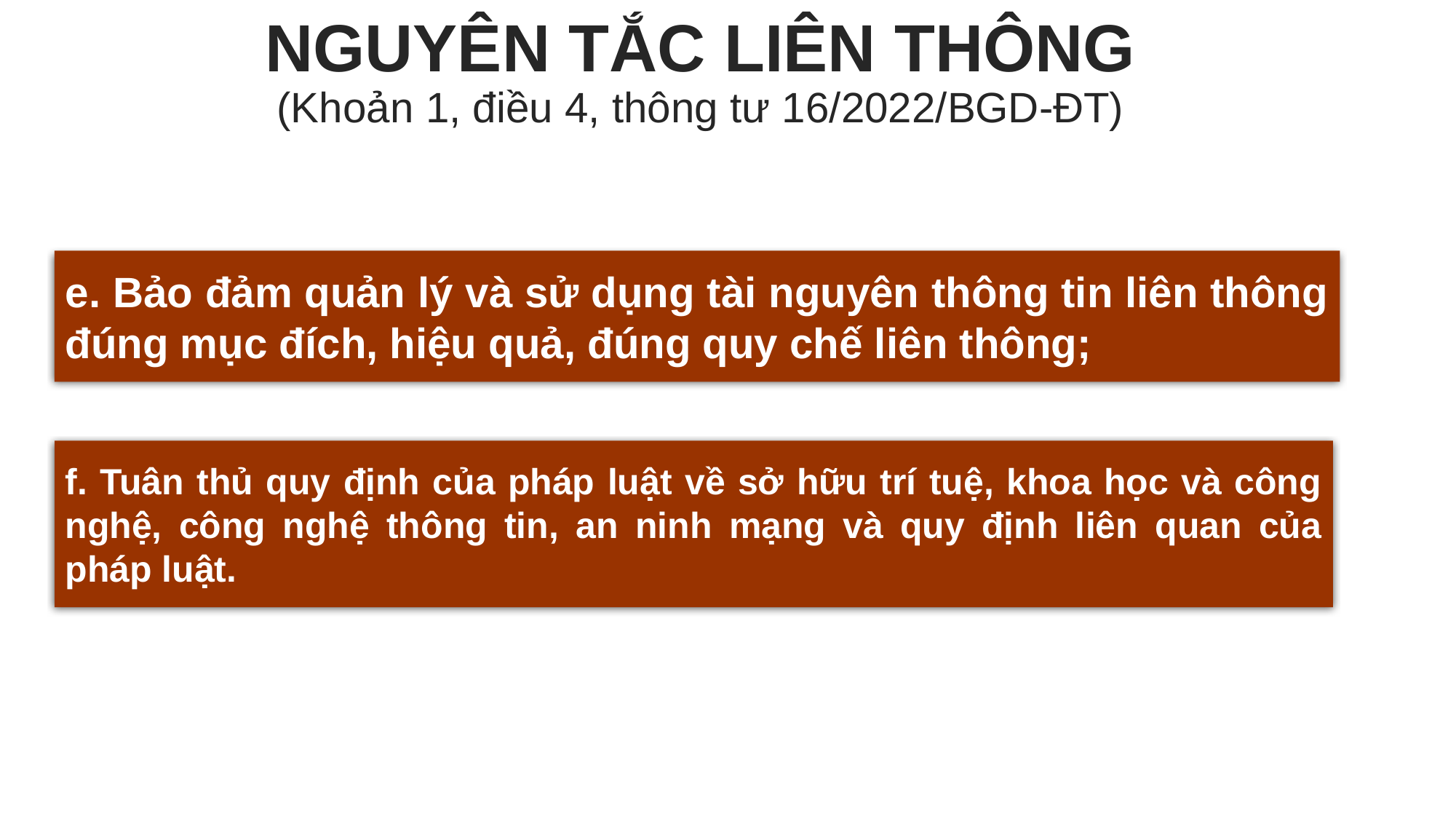

NGUYÊN TẮC LIÊN THÔNG
(Khoản 1, điều 4, thông tư 16/2022/BGD-ĐT)
e. Bảo đảm quản lý và sử dụng tài nguyên thông tin liên thông đúng mục đích, hiệu quả, đúng quy chế liên thông;
f. Tuân thủ quy định của pháp luật về sở hữu trí tuệ, khoa học và công nghệ, công nghệ thông tin, an ninh mạng và quy định liên quan của pháp luật.